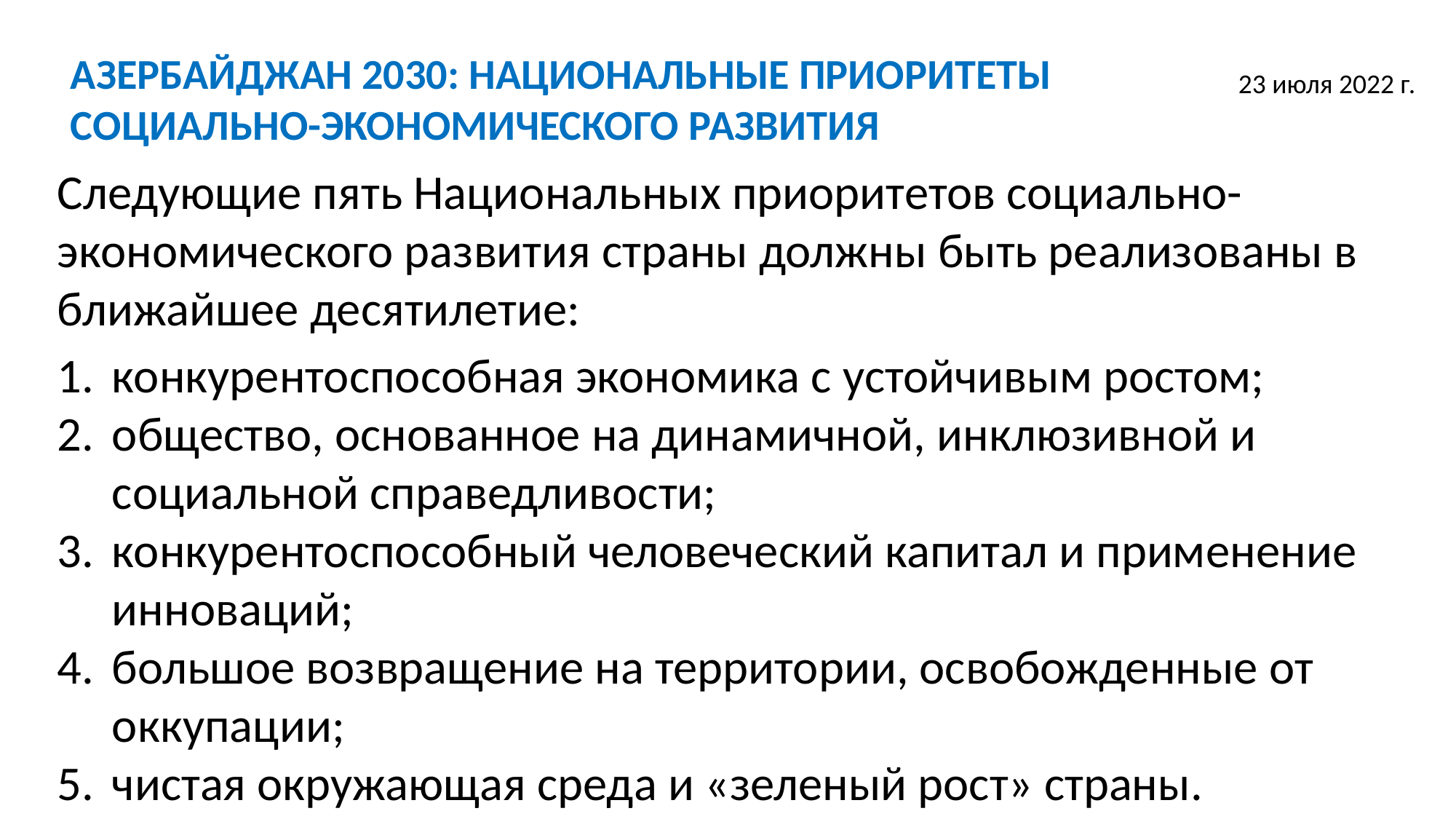

АЗЕРБАЙДЖАН 2030: НАЦИОНАЛЬНЫЕ ПРИОРИТЕТЫ СОЦИАЛЬНО-ЭКОНОМИЧЕСКОГО РАЗВИТИЯ
23 июля 2022 г.
Следующие пять Национальных приоритетов социально-экономического развития страны должны быть реализованы в ближайшее десятилетие:
конкурентоспособная экономика с устойчивым ростом;
общество, основанное на динамичной, инклюзивной и социальной справедливости;
конкурентоспособный человеческий капитал и применение инноваций;
большое возвращение на территории, освобожденные от оккупации;
чистая окружающая среда и «зеленый рост» страны.